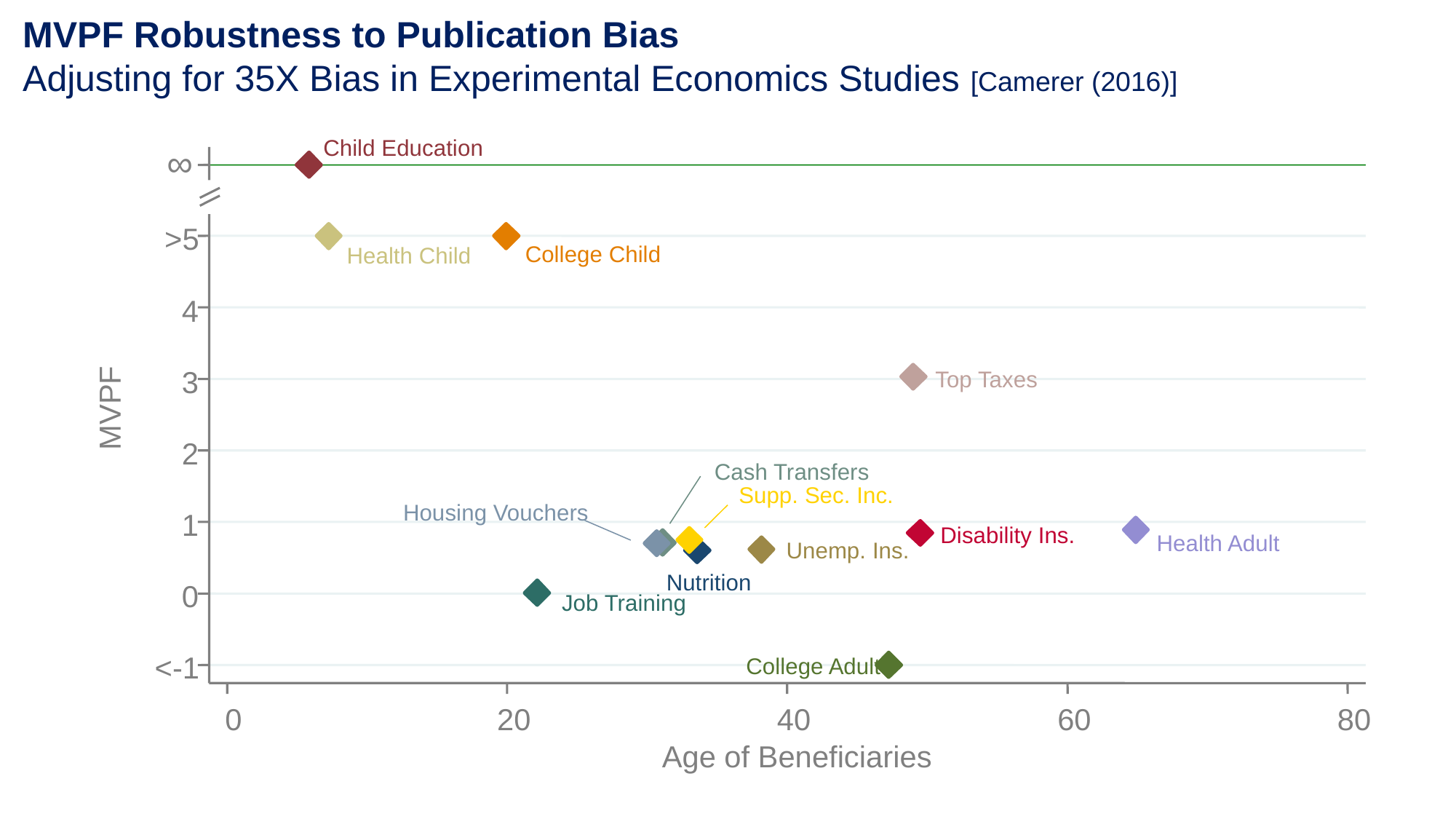

MVPF Robustness to Publication Bias
Adjusting for 35X Bias in Experimental Economics Studies [Camerer (2016)]

Child Education
∞

>5

College Child
Health Child
4

3

Top Taxes

MVPF
2

Cash Transfers
Supp. Sec. Inc.
Housing Vouchers
1

Disability Ins.

Health Adult

Unemp. Ins.

Nutrition
0

Job Training

<-1
College Adult

0
20
40
60
80
Age of Beneficiaries